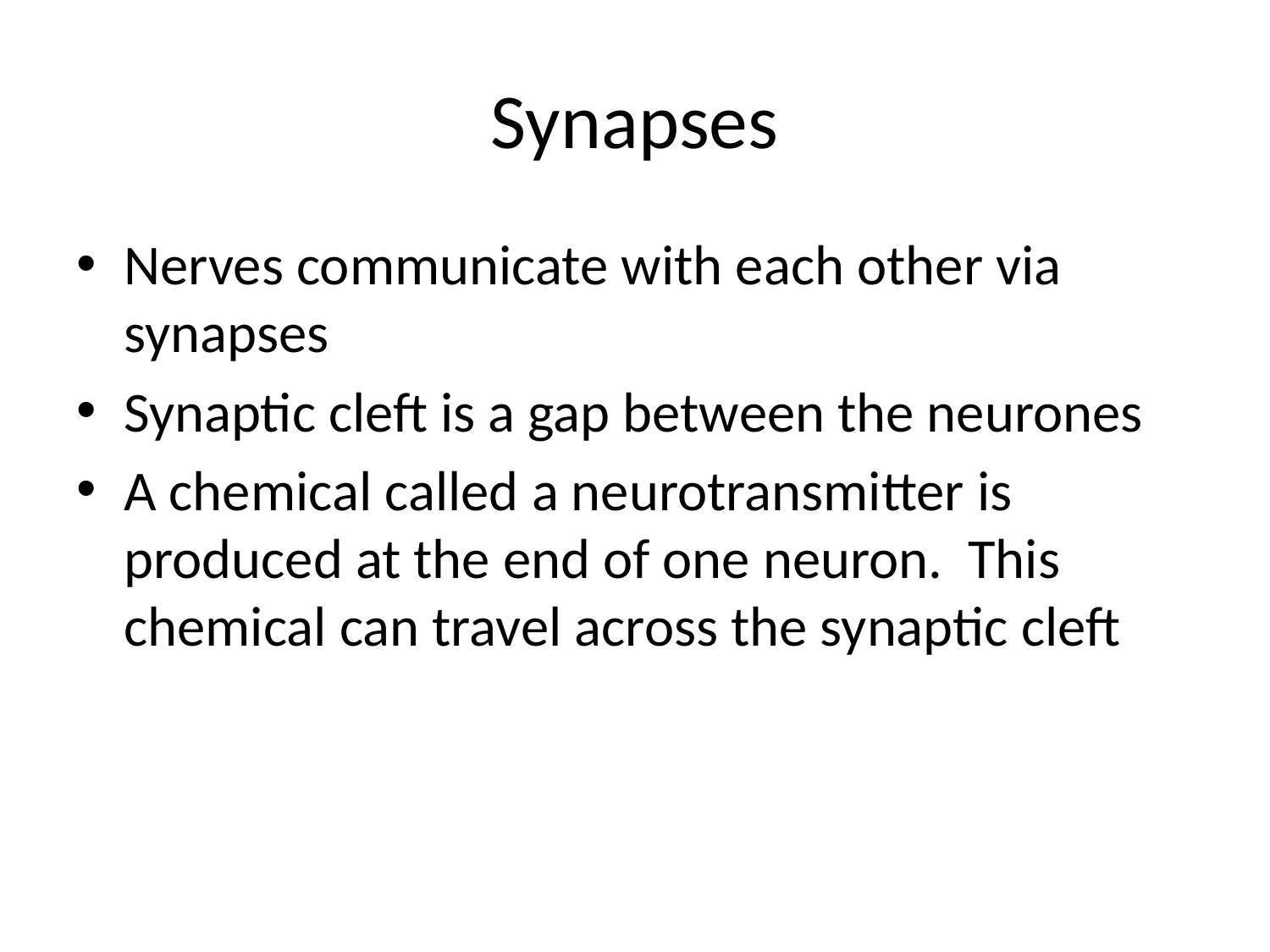

# Synapses
Nerves communicate with each other via synapses
Synaptic cleft is a gap between the neurones
A chemical called a neurotransmitter is produced at the end of one neuron.  This chemical can travel across the synaptic cleft